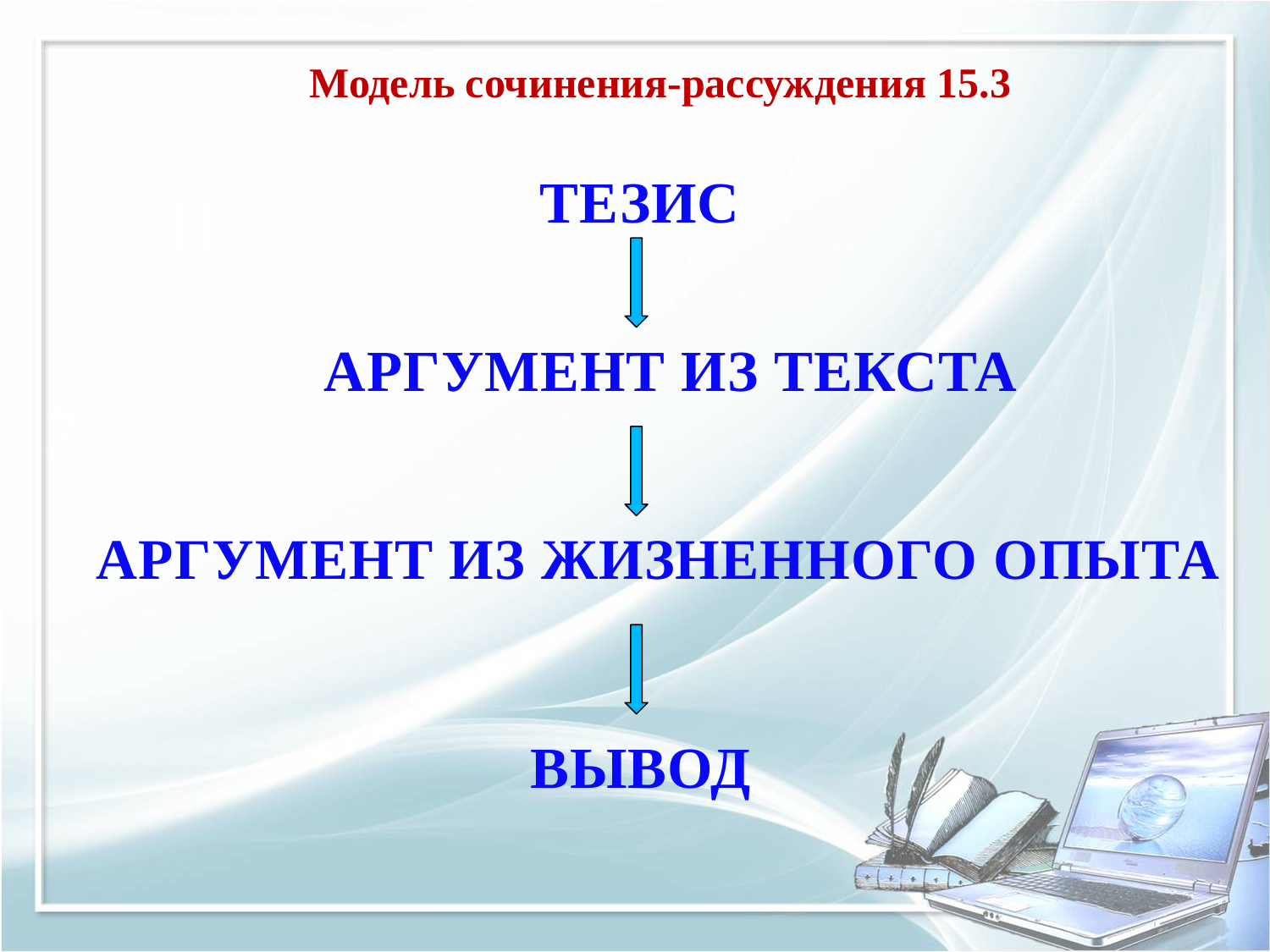

Модель сочинения-рассуждения 15.3
п
ТЕЗИС

АРГУМЕНТ ИЗ ТЕКСТА

АРГУМЕНТ ИЗ ЖИЗНЕННОГО ОПЫТА

ВЫВОД